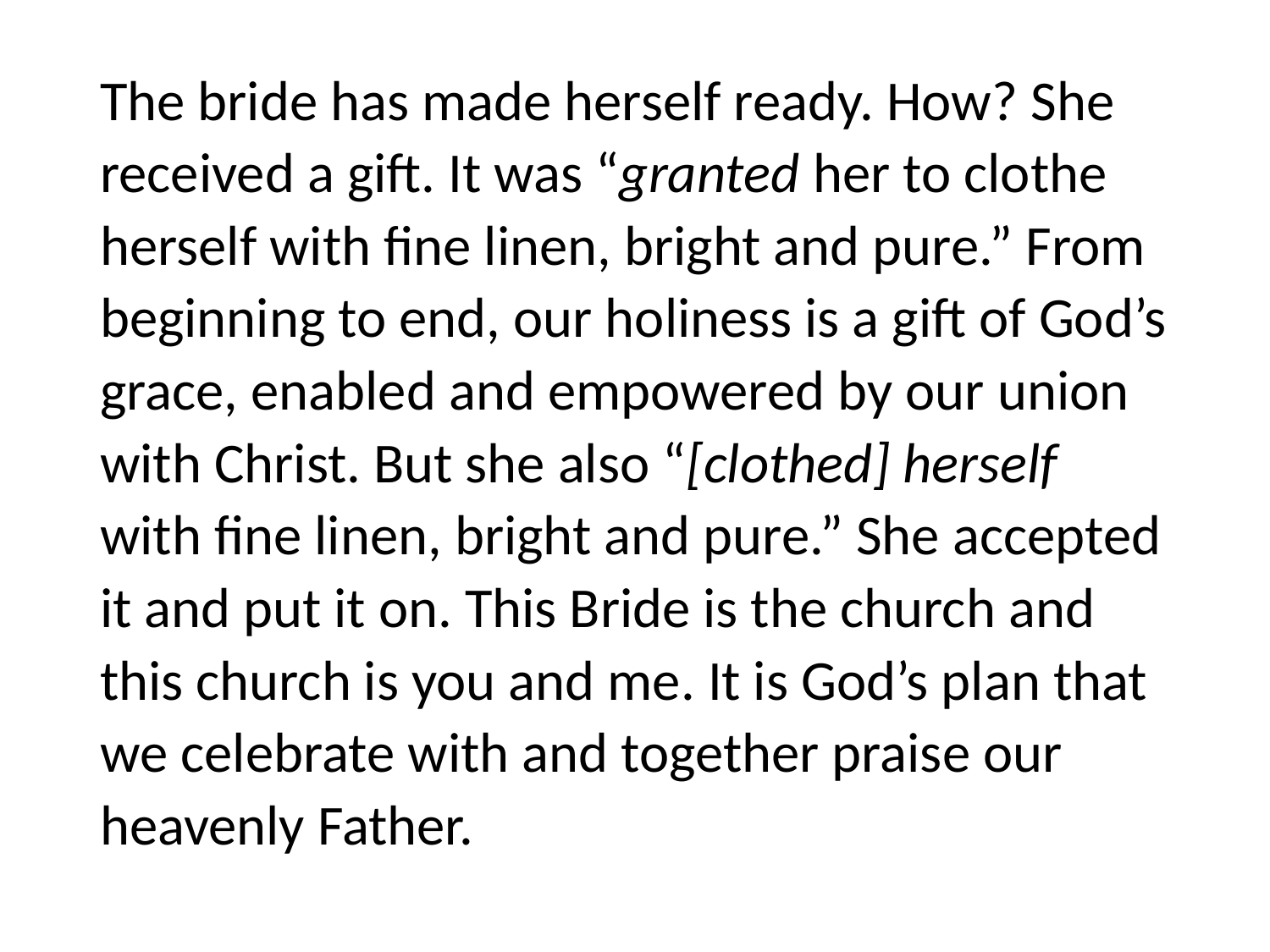

#
The bride has made herself ready. How? She received a gift. It was “granted her to clothe herself with fine linen, bright and pure.” From beginning to end, our holiness is a gift of God’s grace, enabled and empowered by our union with Christ. But she also “[clothed] herself with fine linen, bright and pure.” She accepted it and put it on. This Bride is the church and this church is you and me. It is God’s plan that we celebrate with and together praise our heavenly Father.